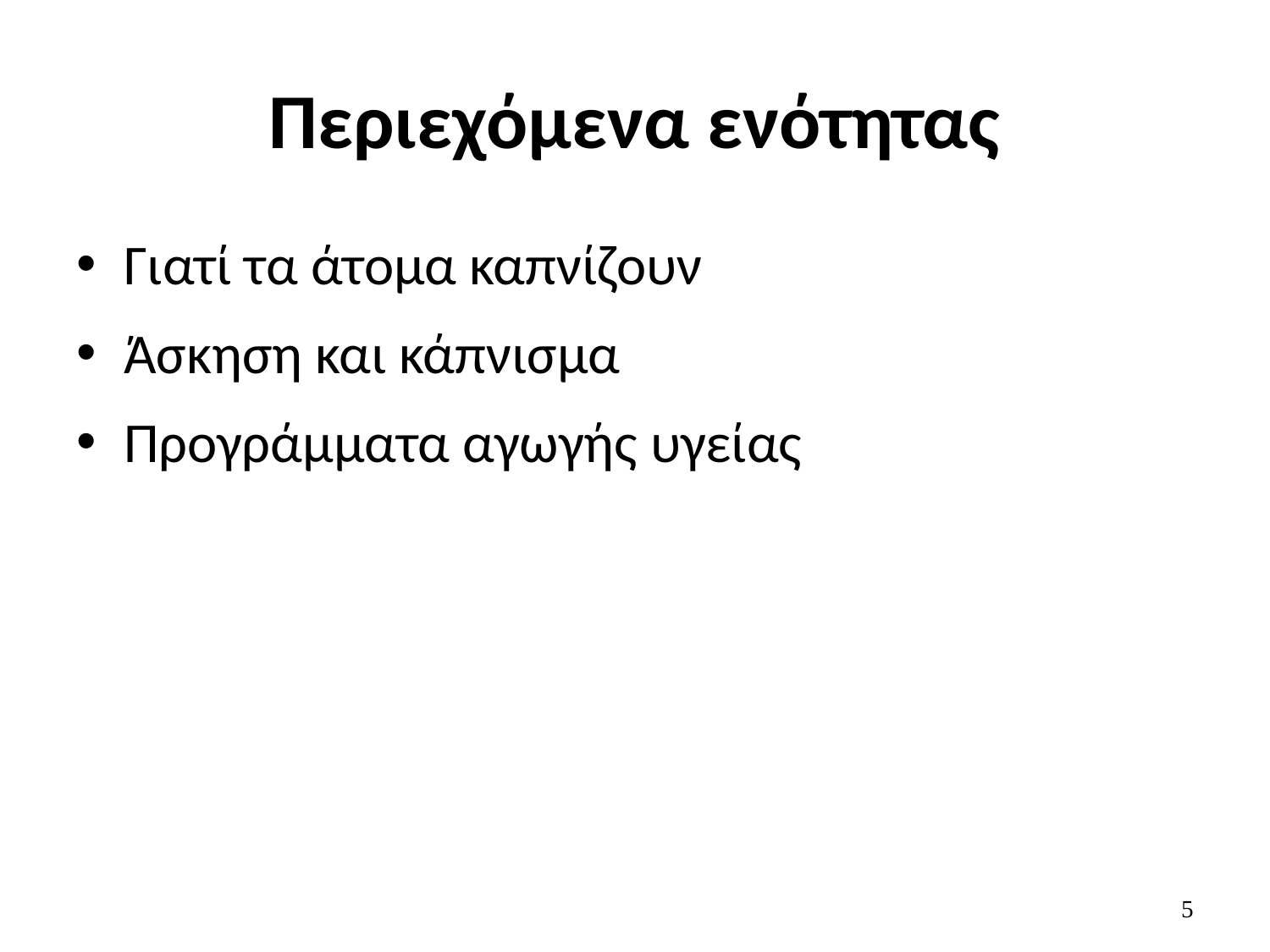

# Περιεχόμενα ενότητας
Γιατί τα άτομα καπνίζουν
Άσκηση και κάπνισμα
Προγράμματα αγωγής υγείας
5